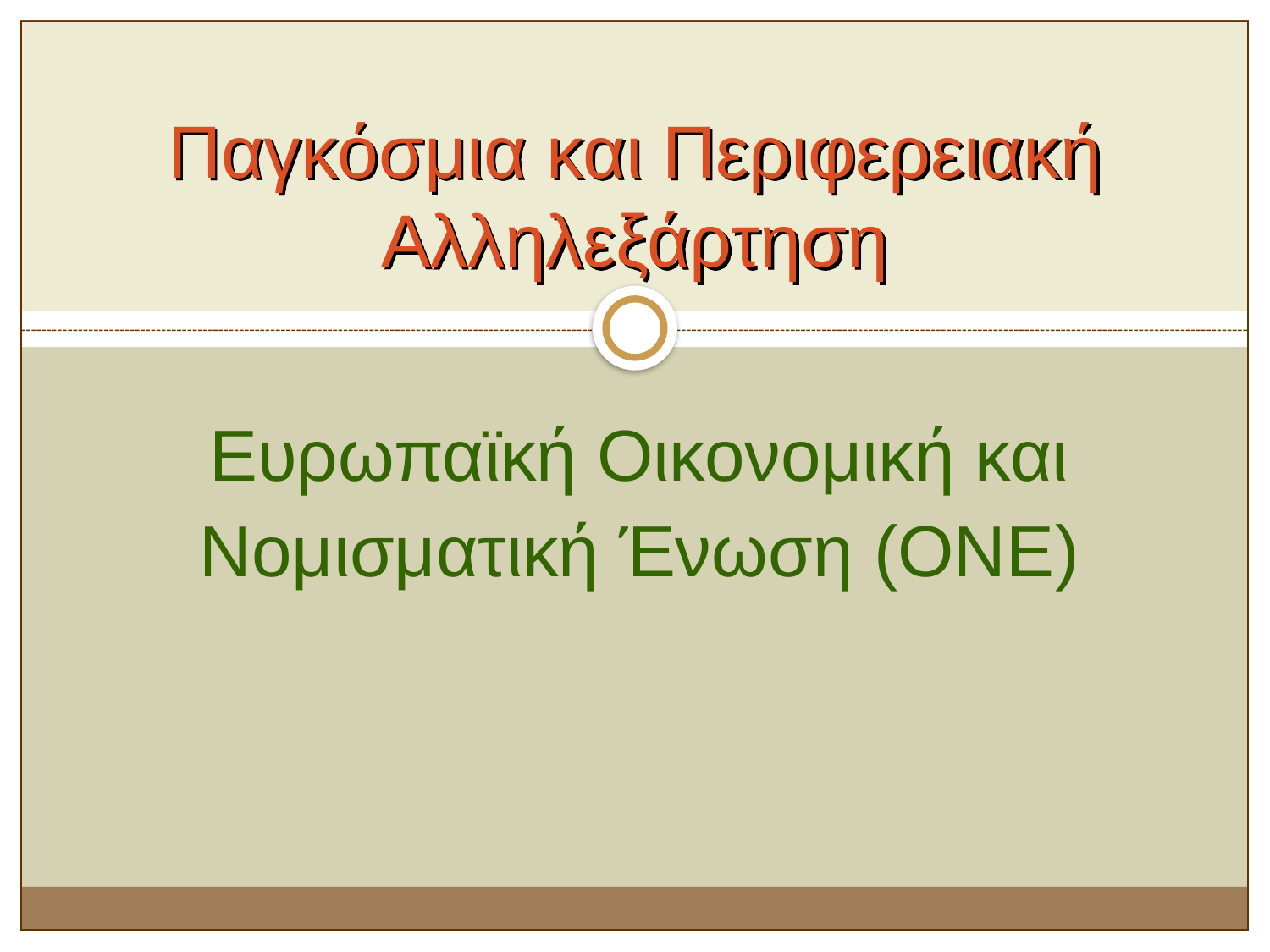

# Παγκόσμια και Περιφερειακή Αλληλεξάρτηση
Ευρωπαϊκή Οικονομική και Νομισματική Ένωση (ΟΝΕ)